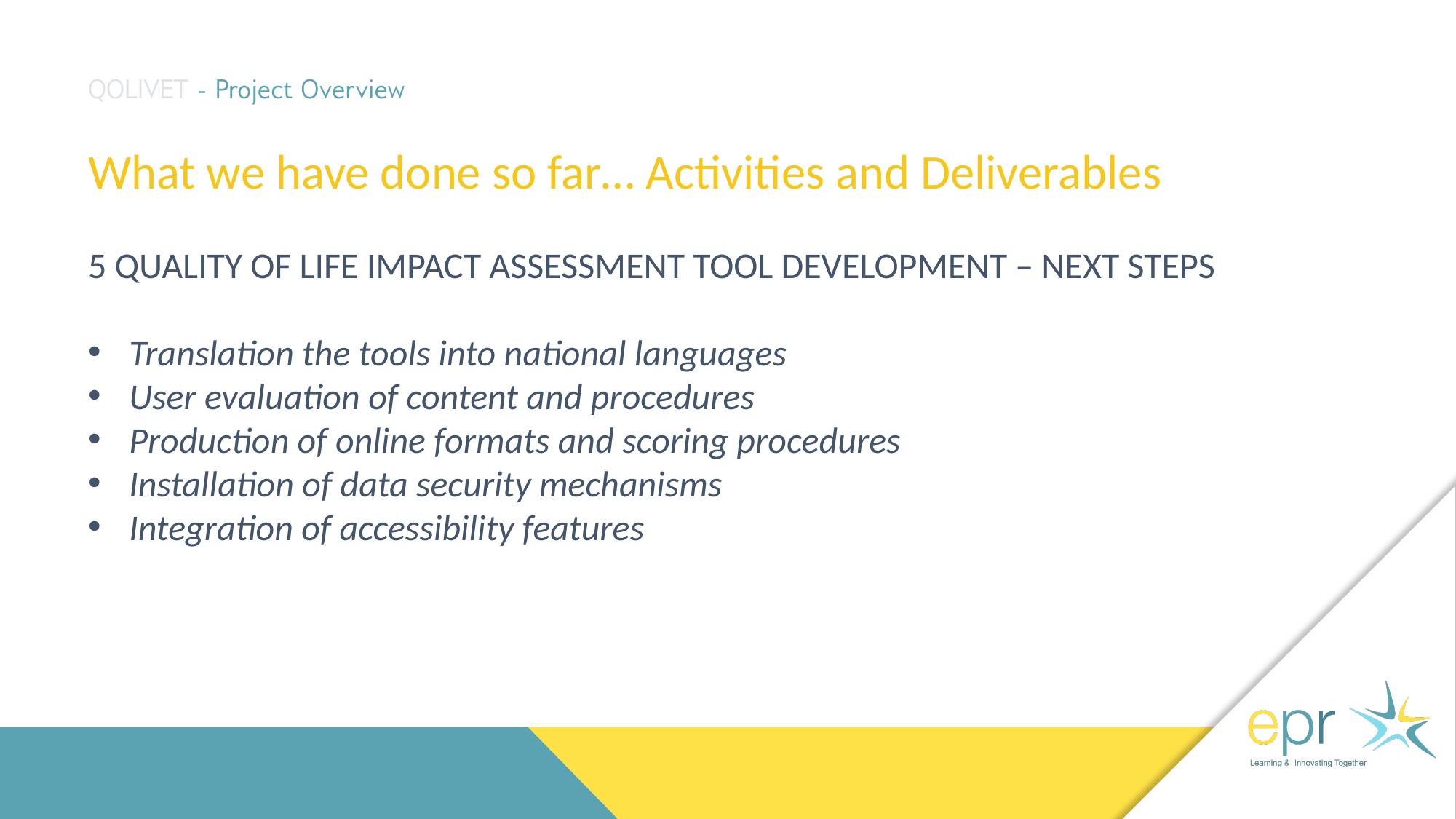

# QOLIVET - Project Overview
What we have done so far… Activities and Deliverables

5 QUALITY OF LIFE IMPACT ASSESSMENT TOOL DEVELOPMENT – NEXT STEPS

Translation the tools into national languages
User evaluation of content and procedures
Production of online formats and scoring procedures
Installation of data security mechanisms
Integration of accessibility features